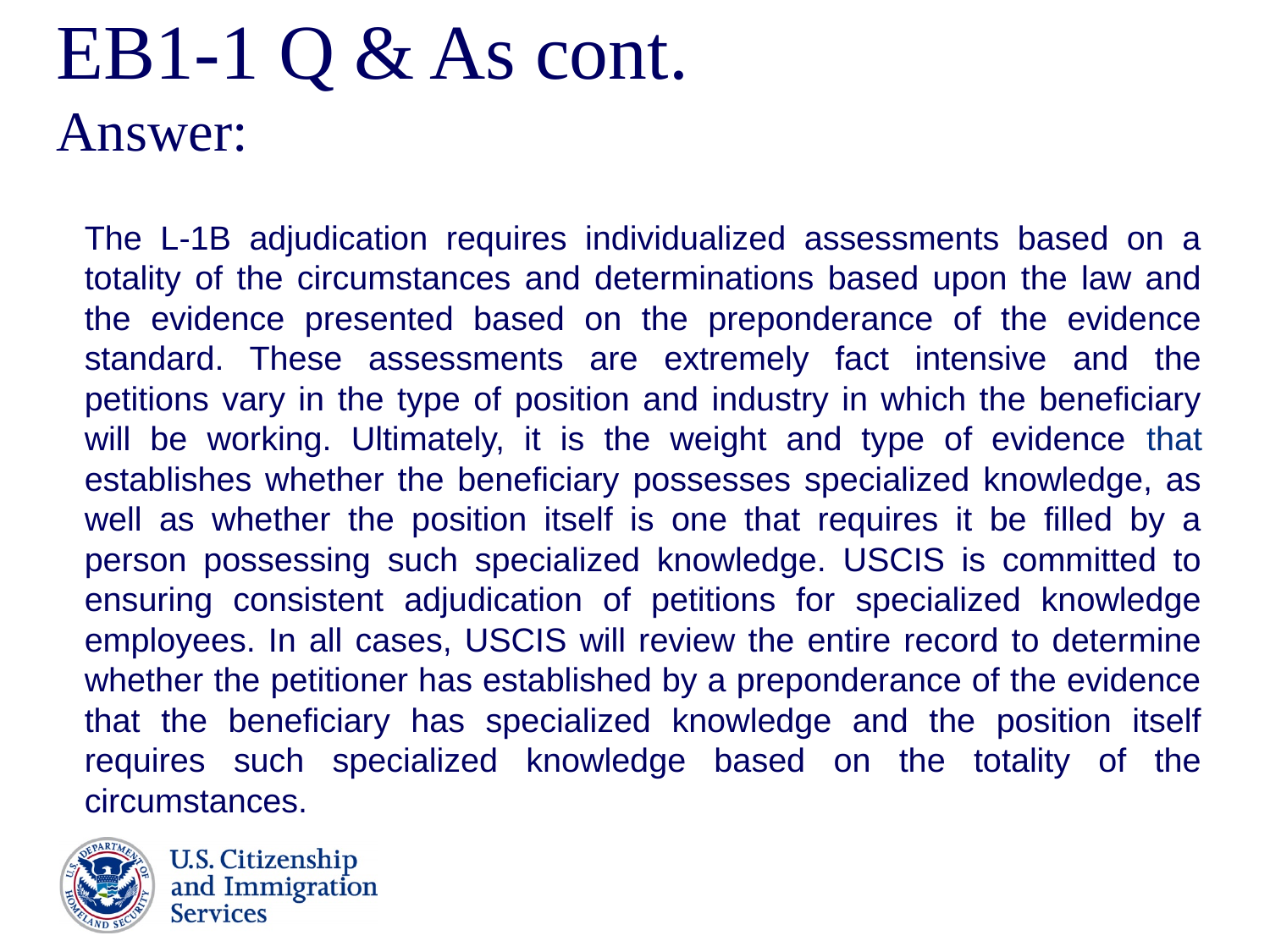

# EB1-1 Q & As cont. Answer:
The L-1B adjudication requires individualized assessments based on a totality of the circumstances and determinations based upon the law and the evidence presented based on the preponderance of the evidence standard. These assessments are extremely fact intensive and the petitions vary in the type of position and industry in which the beneficiary will be working. Ultimately, it is the weight and type of evidence that establishes whether the beneficiary possesses specialized knowledge, as well as whether the position itself is one that requires it be filled by a person possessing such specialized knowledge. USCIS is committed to ensuring consistent adjudication of petitions for specialized knowledge employees. In all cases, USCIS will review the entire record to determine whether the petitioner has established by a preponderance of the evidence that the beneficiary has specialized knowledge and the position itself requires such specialized knowledge based on the totality of the circumstances.